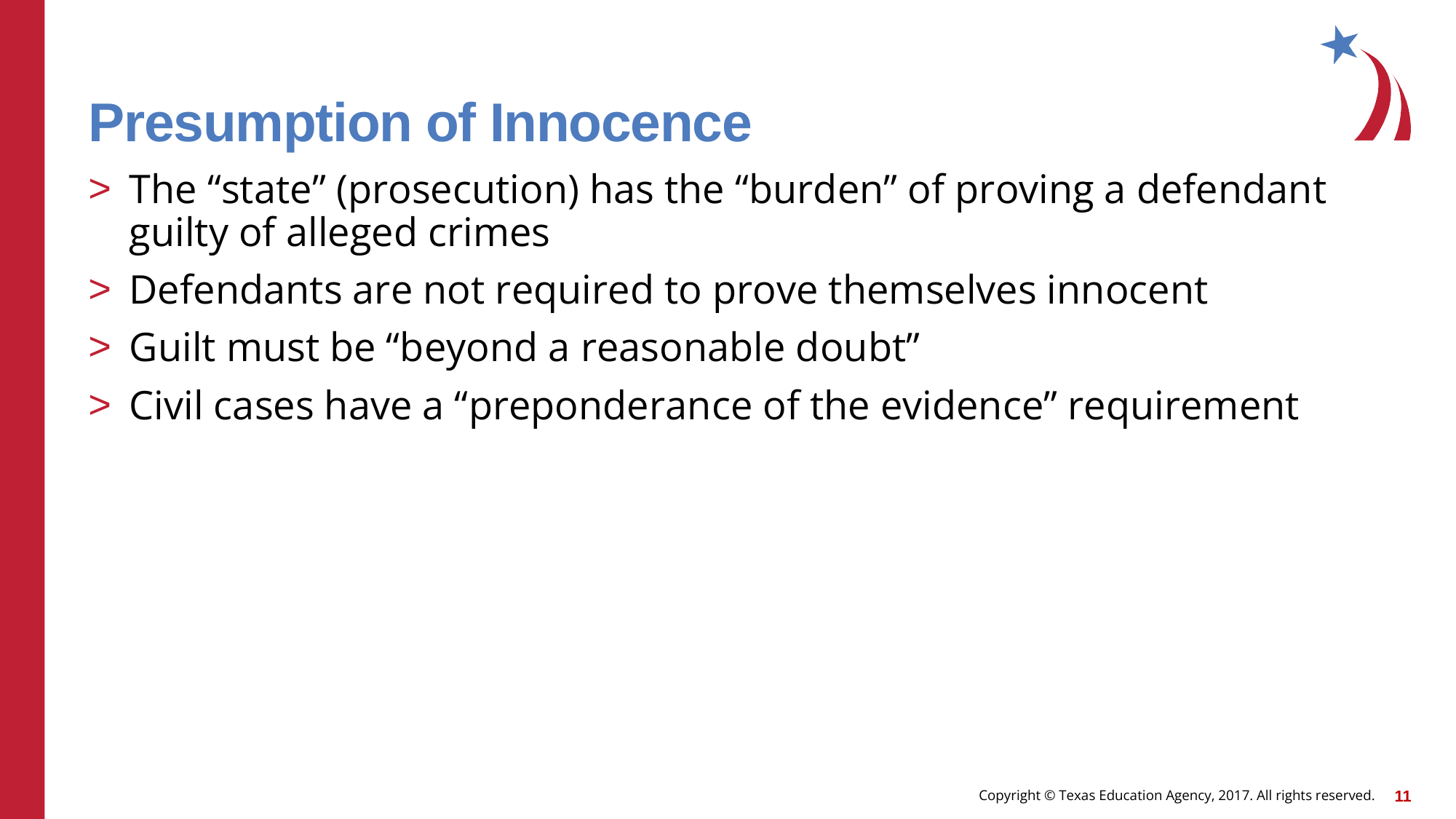

# Presumption of Innocence
The “state” (prosecution) has the “burden” of proving a defendant guilty of alleged crimes
Defendants are not required to prove themselves innocent
Guilt must be “beyond a reasonable doubt”
Civil cases have a “preponderance of the evidence” requirement